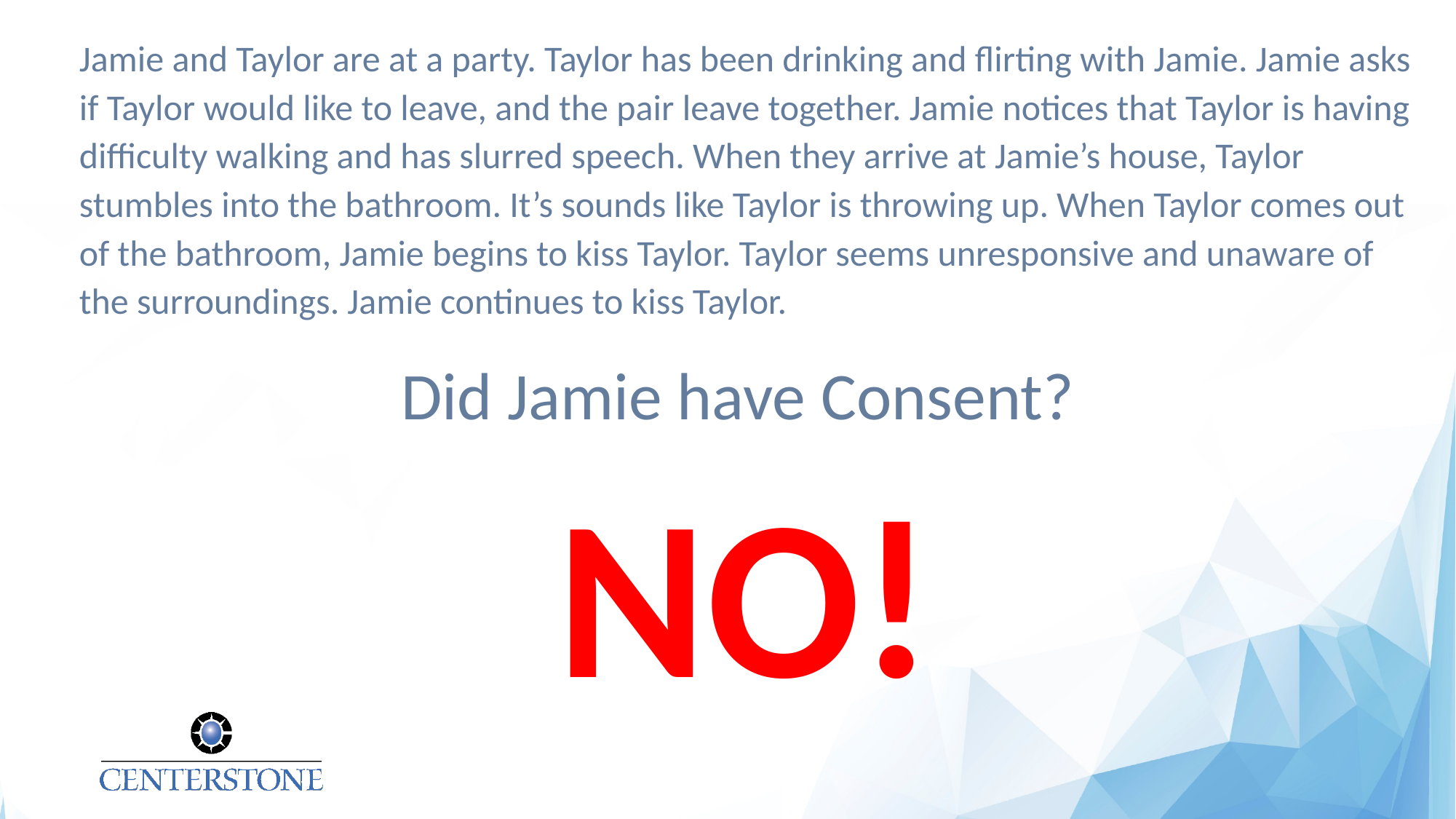

Jamie and Taylor are at a party. Taylor has been drinking and flirting with Jamie. Jamie asks if Taylor would like to leave, and the pair leave together. Jamie notices that Taylor is having difficulty walking and has slurred speech. When they arrive at Jamie’s house, Taylor stumbles into the bathroom. It’s sounds like Taylor is throwing up. When Taylor comes out of the bathroom, Jamie begins to kiss Taylor. Taylor seems unresponsive and unaware of the surroundings. Jamie continues to kiss Taylor.
Did Jamie have Consent?
NO!